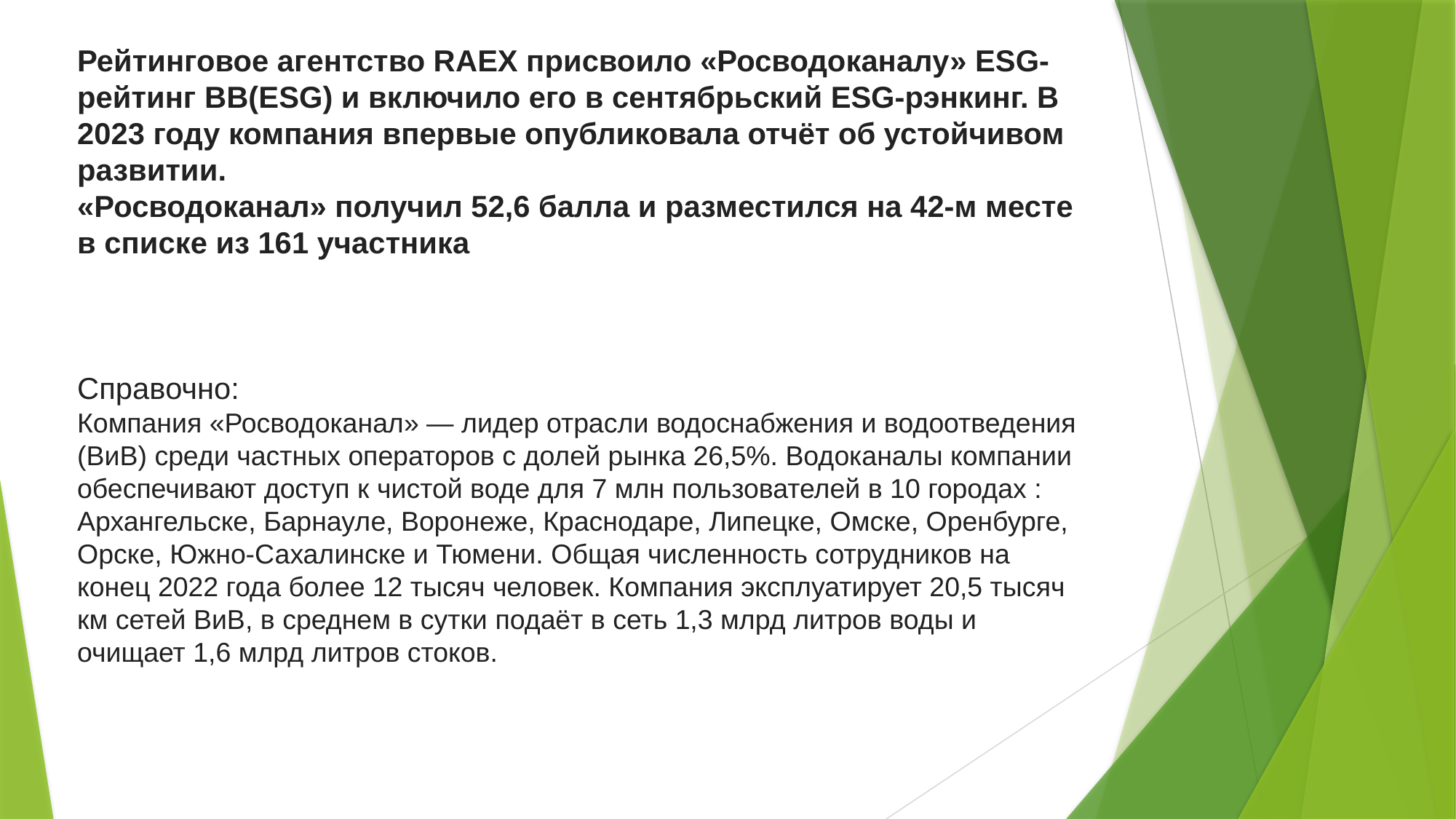

Рейтинговое агентство RAEX присвоило «Росводоканалу» ESG-рейтинг BB(ESG) и включило его в сентябрьский ESG-рэнкинг. В 2023 году компания впервые опубликовала отчёт об устойчивом развитии.
«Росводоканал» получил 52,6 балла и разместился на 42-м месте в списке из 161 участника

Справочно:
Компания «Росводоканал» — лидер отрасли водоснабжения и водоотведения (ВиВ) среди частных операторов с долей рынка 26,5%. Водоканалы компании обеспечивают доступ к чистой воде для 7 млн пользователей в 10 городах : Архангельске, Барнауле, Воронеже, Краснодаре, Липецке, Омске, Оренбурге, Орске, Южно-Сахалинске и Тюмени. Общая численность сотрудников на конец 2022 года более 12 тысяч человек. Компания эксплуатирует 20,5 тысяч км сетей ВиВ, в среднем в сутки подаёт в сеть 1,3 млрд литров воды и очищает 1,6 млрд литров стоков.